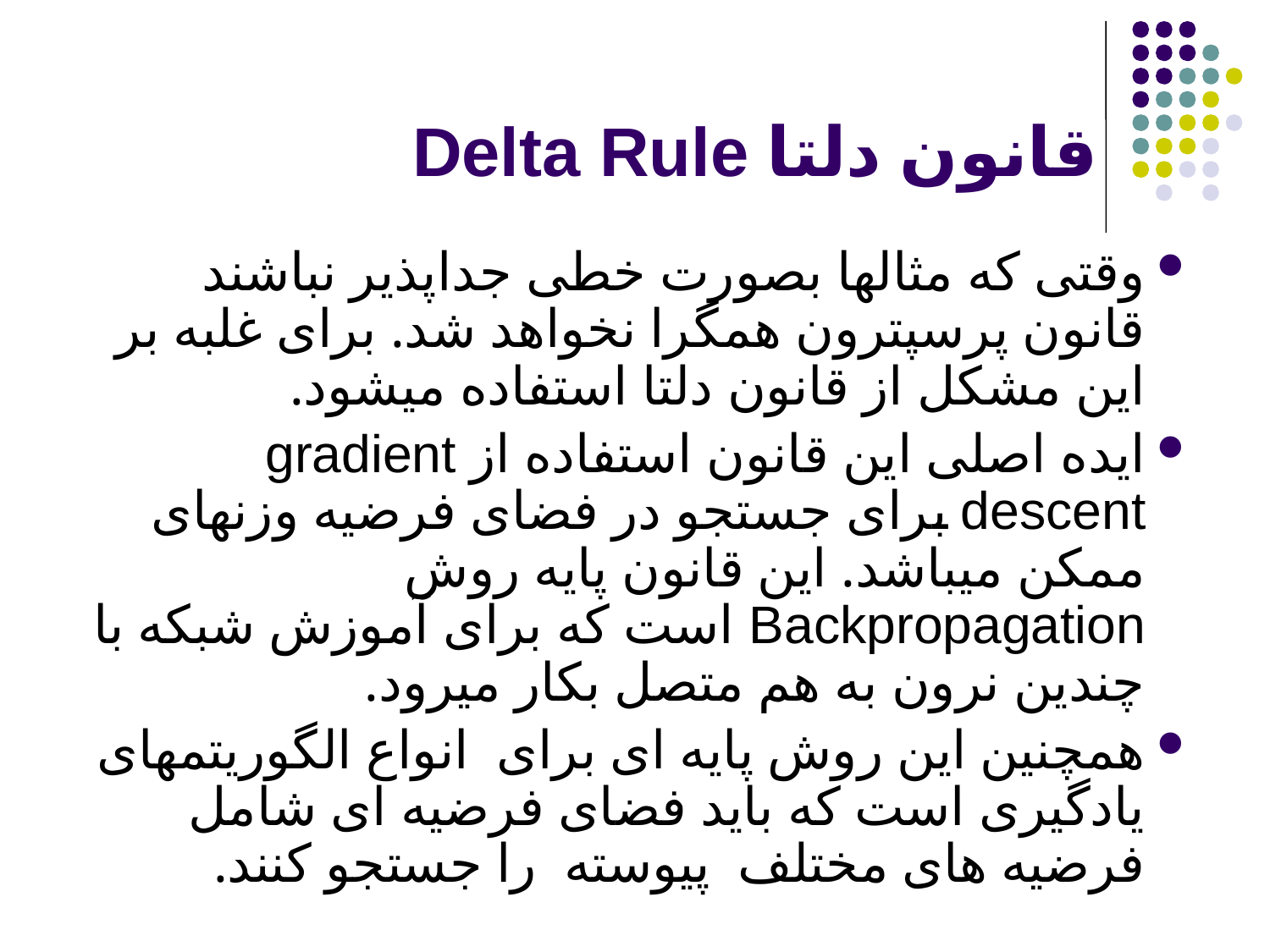

# قانون دلتا Delta Rule
وقتی که مثالها بصورت خطی جداپذیر نباشند قانون پرسپترون همگرا نخواهد شد. برای غلبه بر این مشکل از قانون دلتا استفاده میشود.
ایده اصلی این قانون استفاده از gradient descent برای جستجو در فضای فرضیه وزنهای ممکن میباشد. این قانون پایه روش Backpropagation است که برای آموزش شبکه با چندین نرون به هم متصل بکار میرود.
همچنین این روش پایه ای برای  انواع الگوریتمهای یادگیری است که باید فضای فرضیه ای شامل فرضیه های مختلف  پیوسته  را جستجو کنند.